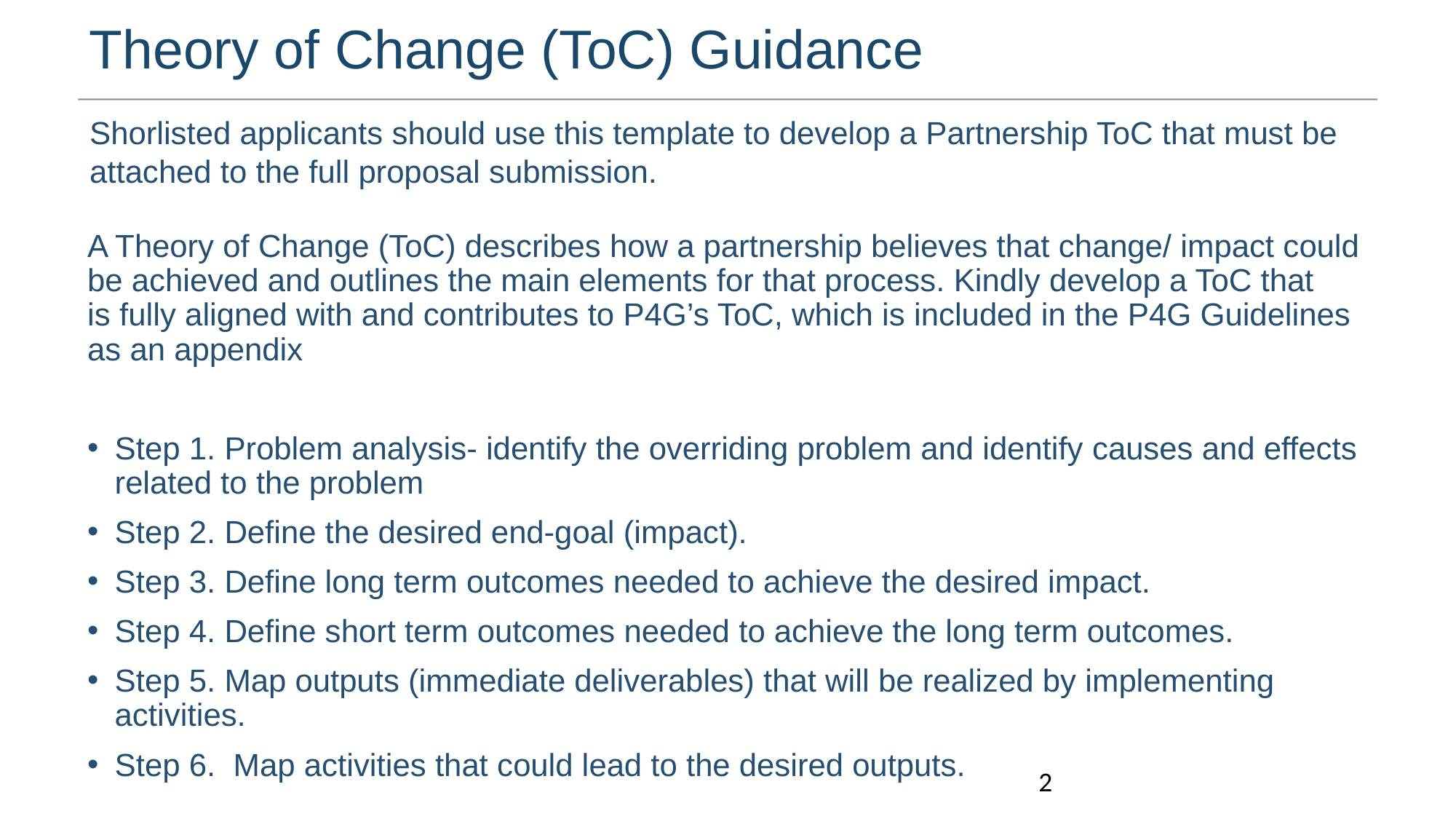

# Theory of Change (ToC) Guidance
Shorlisted applicants should use this template to develop a Partnership ToC that must be attached to the full proposal submission.
A Theory of Change (ToC) describes how a partnership believes that change/ impact could be achieved and outlines the main elements for that process. Kindly develop a ToC that is fully aligned with and contributes to P4G’s ToC, which is included in the P4G Guidelines as an appendix

Step 1. Problem analysis- identify the overriding problem and identify causes and effects related to the problem
Step 2. Define the desired end-goal (impact).
Step 3. Define long term outcomes needed to achieve the desired impact.
Step 4. Define short term outcomes needed to achieve the long term outcomes.
Step 5. Map outputs (immediate deliverables) that will be realized by implementing activities.
Step 6.  Map activities that could lead to the desired outputs.

2